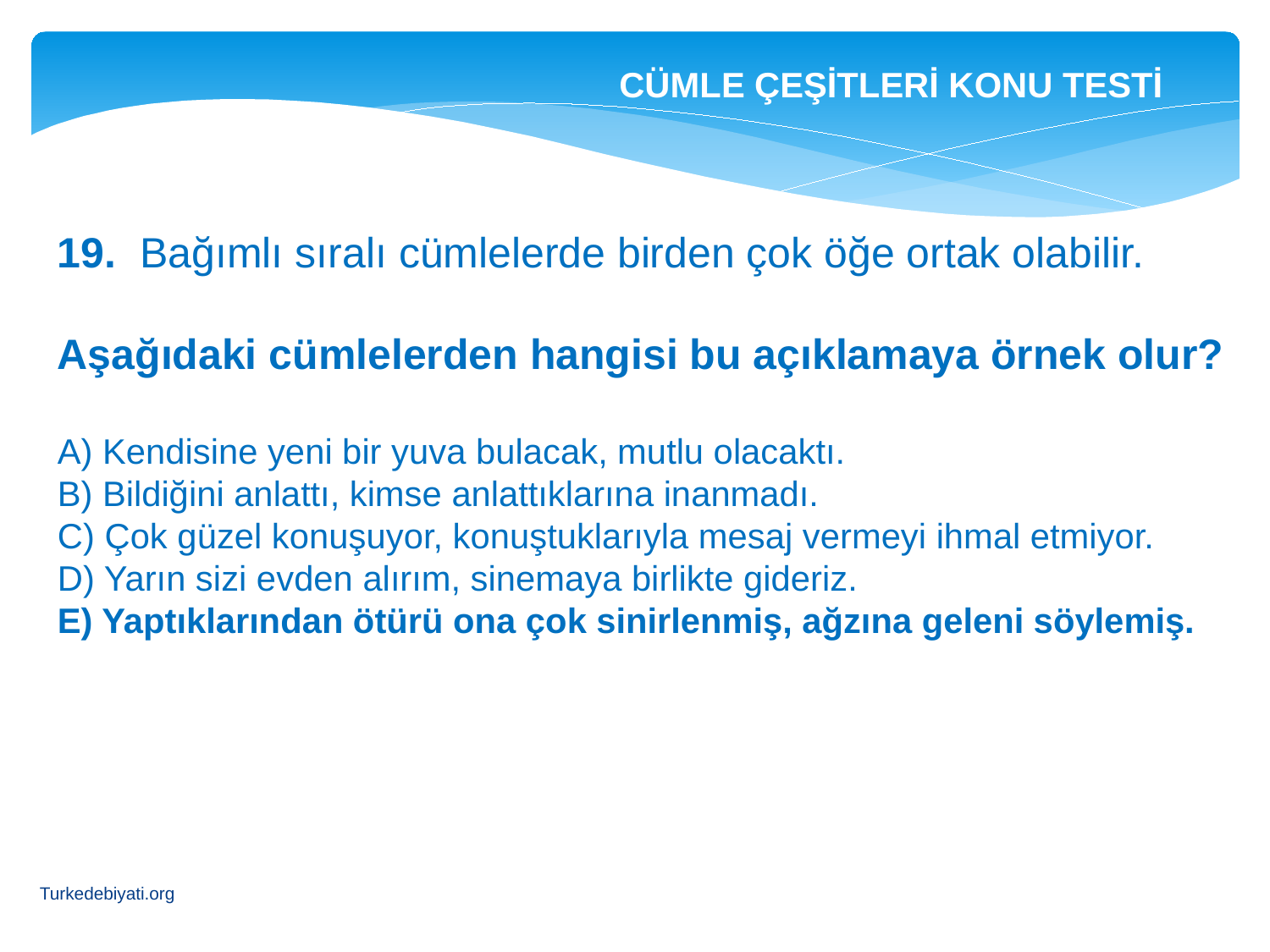

CÜMLE ÇEŞİTLERİ KONU TESTİ
19.  Bağımlı sıralı cümlelerde birden çok öğe ortak olabilir.

Aşağıdaki cümlelerden hangisi bu açıklamaya örnek olur?

A) Kendisine yeni bir yuva bulacak, mutlu olacaktı.
B) Bildiğini anlattı, kimse anlattıklarına inanmadı.
C) Çok güzel konuşuyor, konuştuklarıyla mesaj vermeyi ihmal etmiyor.
D) Yarın sizi evden alırım, sinemaya birlikte gideriz.
E) Yaptıklarından ötürü ona çok sinirlenmiş, ağzına geleni söylemiş.
Turkedebiyati.org